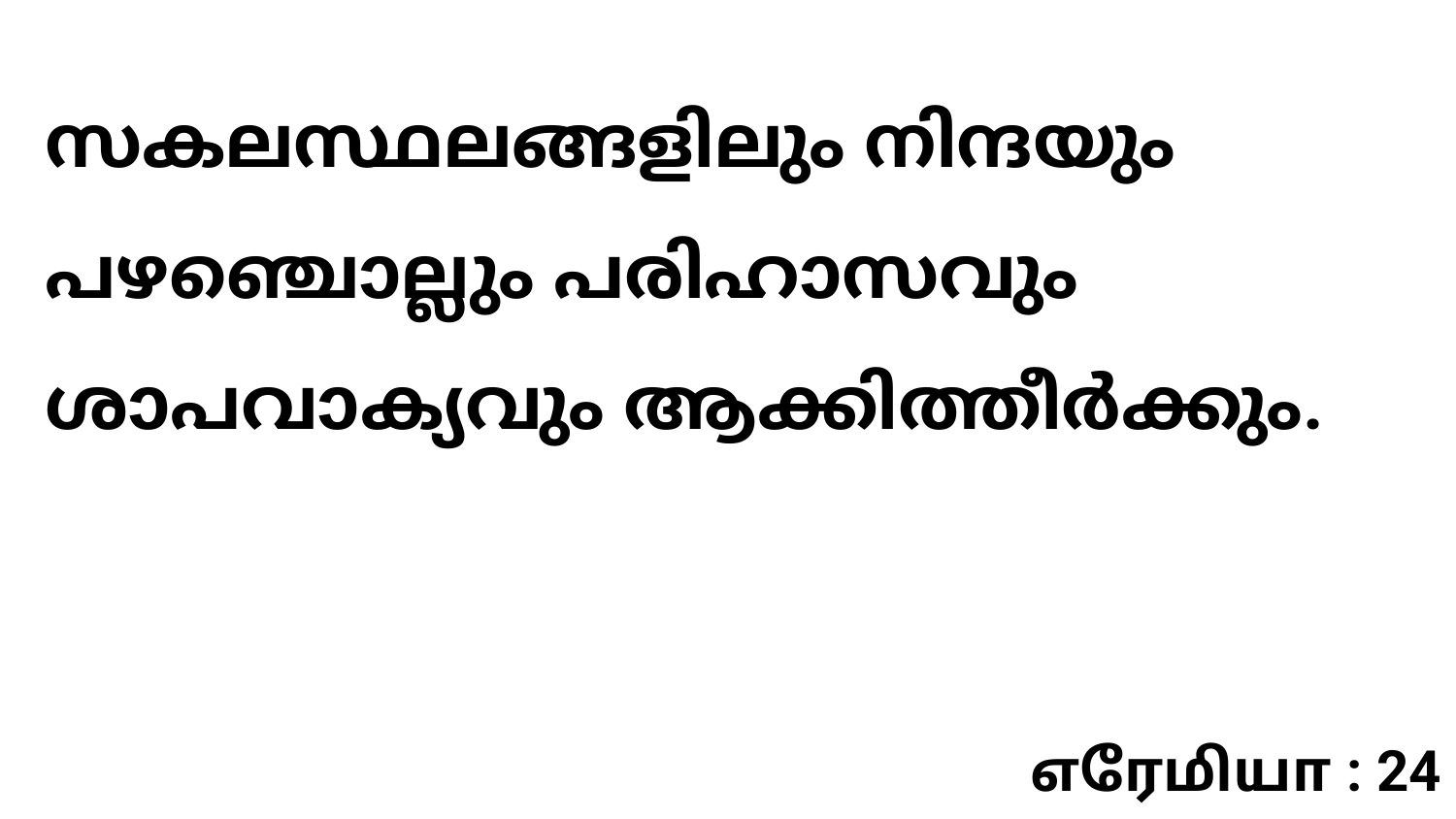

സകലസ്ഥലങ്ങളിലും നിന്ദയും പഴഞ്ചൊല്ലും പരിഹാസവും ശാപവാക്യവും ആക്കിത്തീർക്കും.
எரேமியா : 24